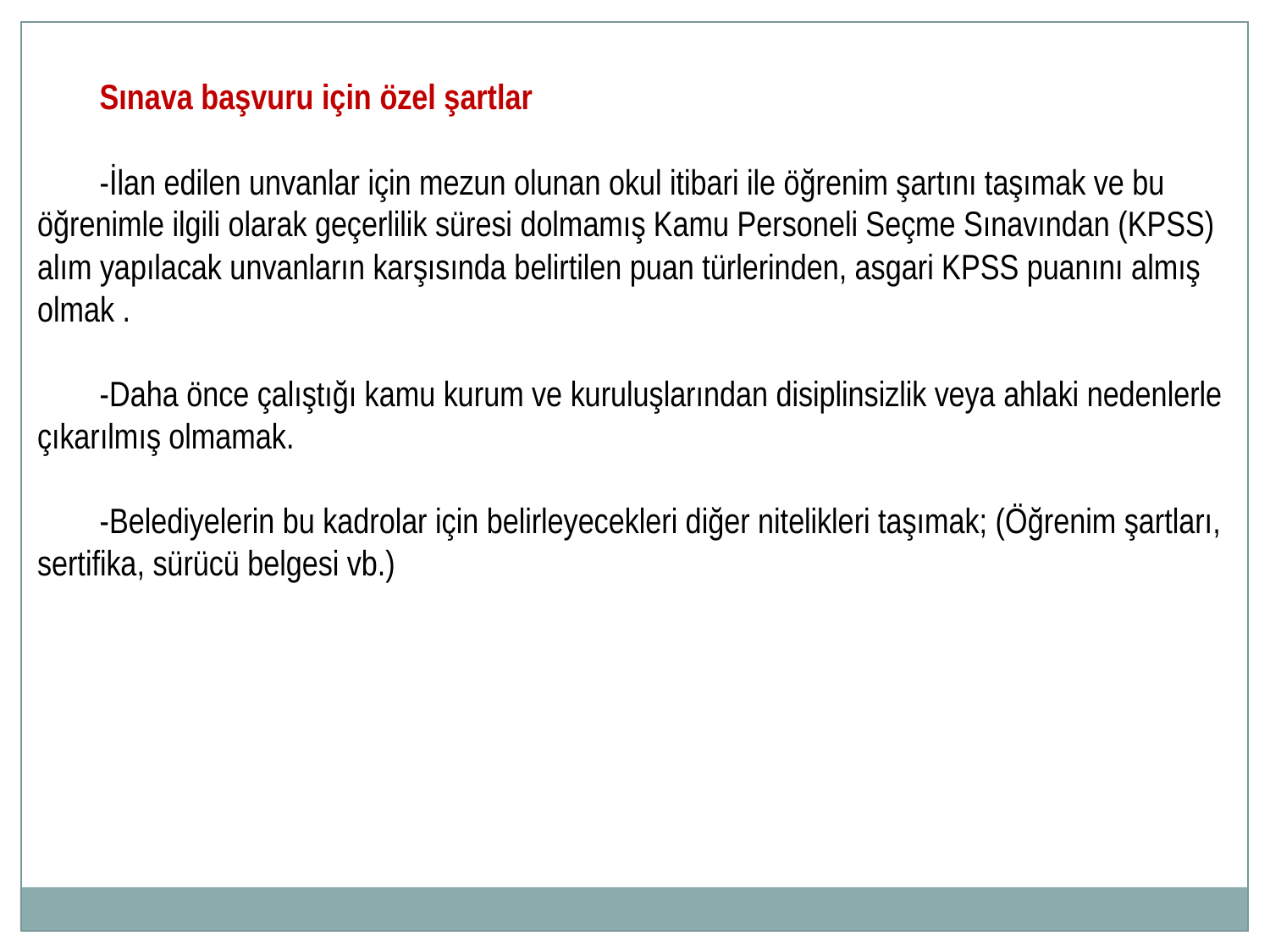

Sınava başvuru için özel şartlar

-İlan edilen unvanlar için mezun olunan okul itibari ile öğrenim şartını taşımak ve bu öğrenimle ilgili olarak geçerlilik süresi dolmamış Kamu Personeli Seçme Sınavından (KPSS) alım yapılacak unvanların karşısında belirtilen puan türlerinden, asgari KPSS puanını almış olmak .

-Daha önce çalıştığı kamu kurum ve kuruluşlarından disiplinsizlik veya ahlaki nedenlerle çıkarılmış olmamak.

-Belediyelerin bu kadrolar için belirleyecekleri diğer nitelikleri taşımak; (Öğrenim şartları, sertifika, sürücü belgesi vb.)